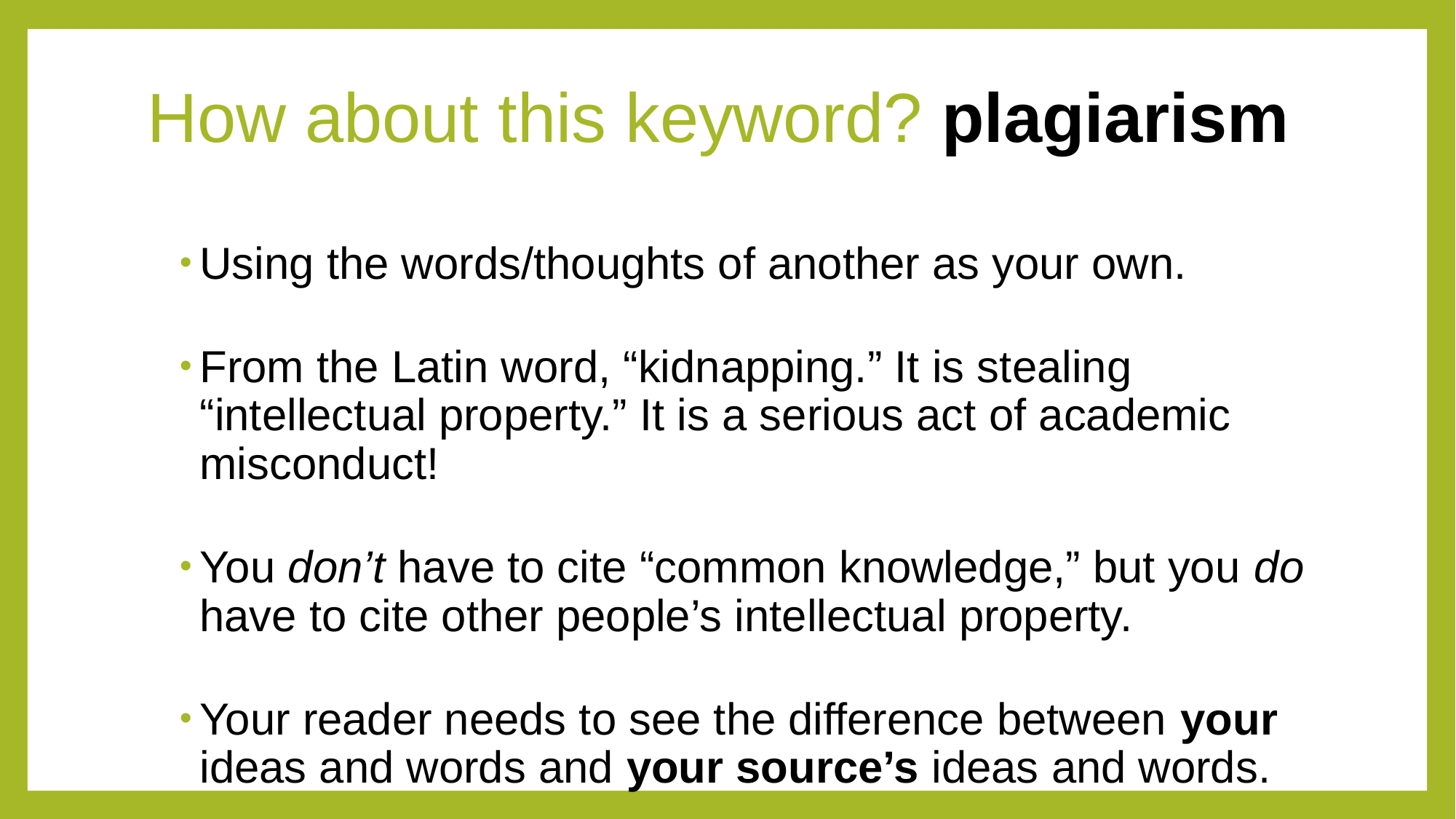

# How about this keyword? plagiarism
Using the words/thoughts of another as your own.

From the Latin word, “kidnapping.” It is stealing “intellectual property.” It is a serious act of academic misconduct!

You don’t have to cite “common knowledge,” but you do have to cite other people’s intellectual property.

Your reader needs to see the difference between your ideas and words and your source’s ideas and words.